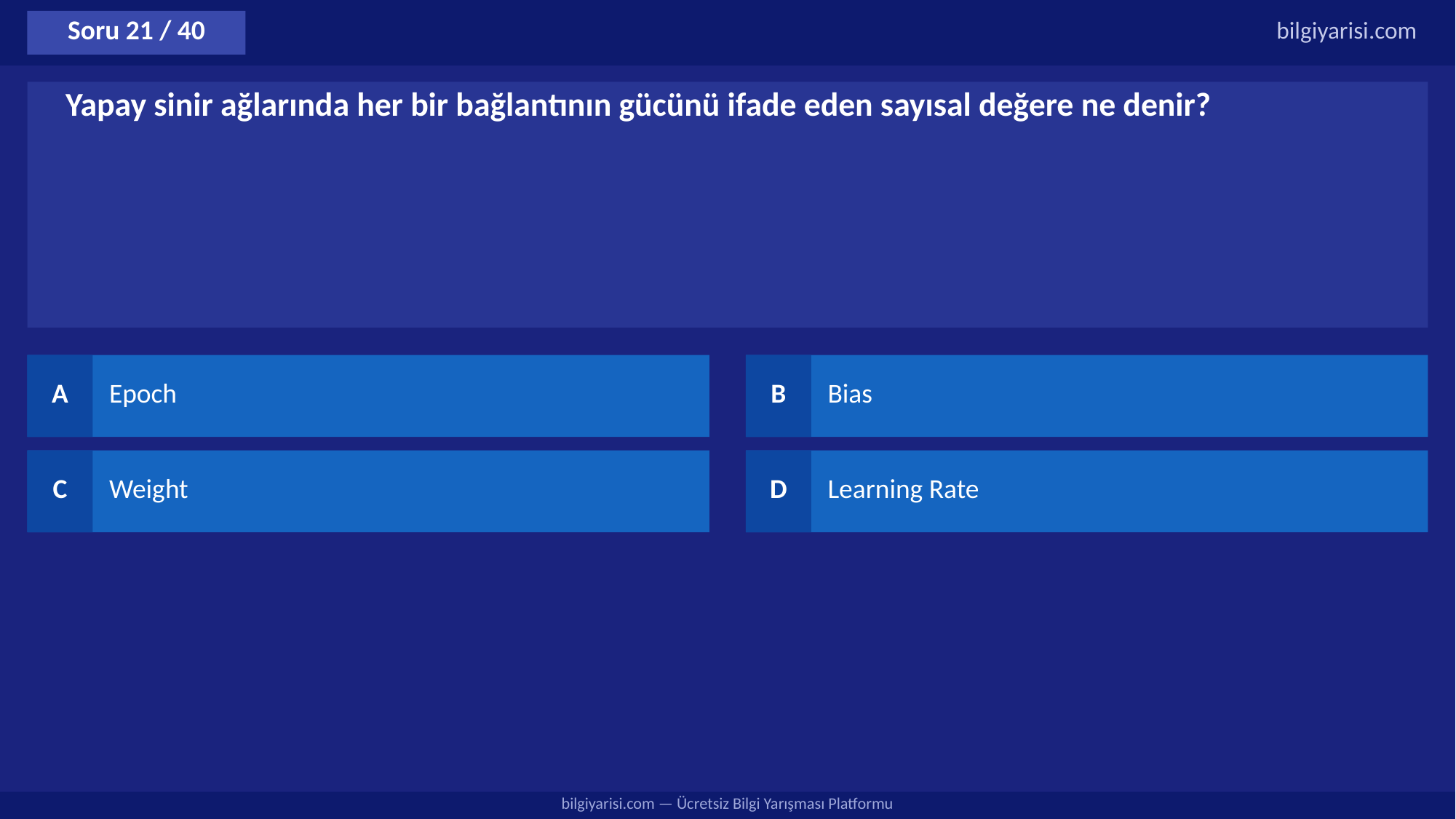

Soru 21 / 40
bilgiyarisi.com

Yapay sinir ağlarında her bir bağlantının gücünü ifade eden sayısal değere ne denir?

A
Epoch

B
Bias

C
Weight

D
Learning Rate
bilgiyarisi.com — Ücretsiz Bilgi Yarışması Platformu